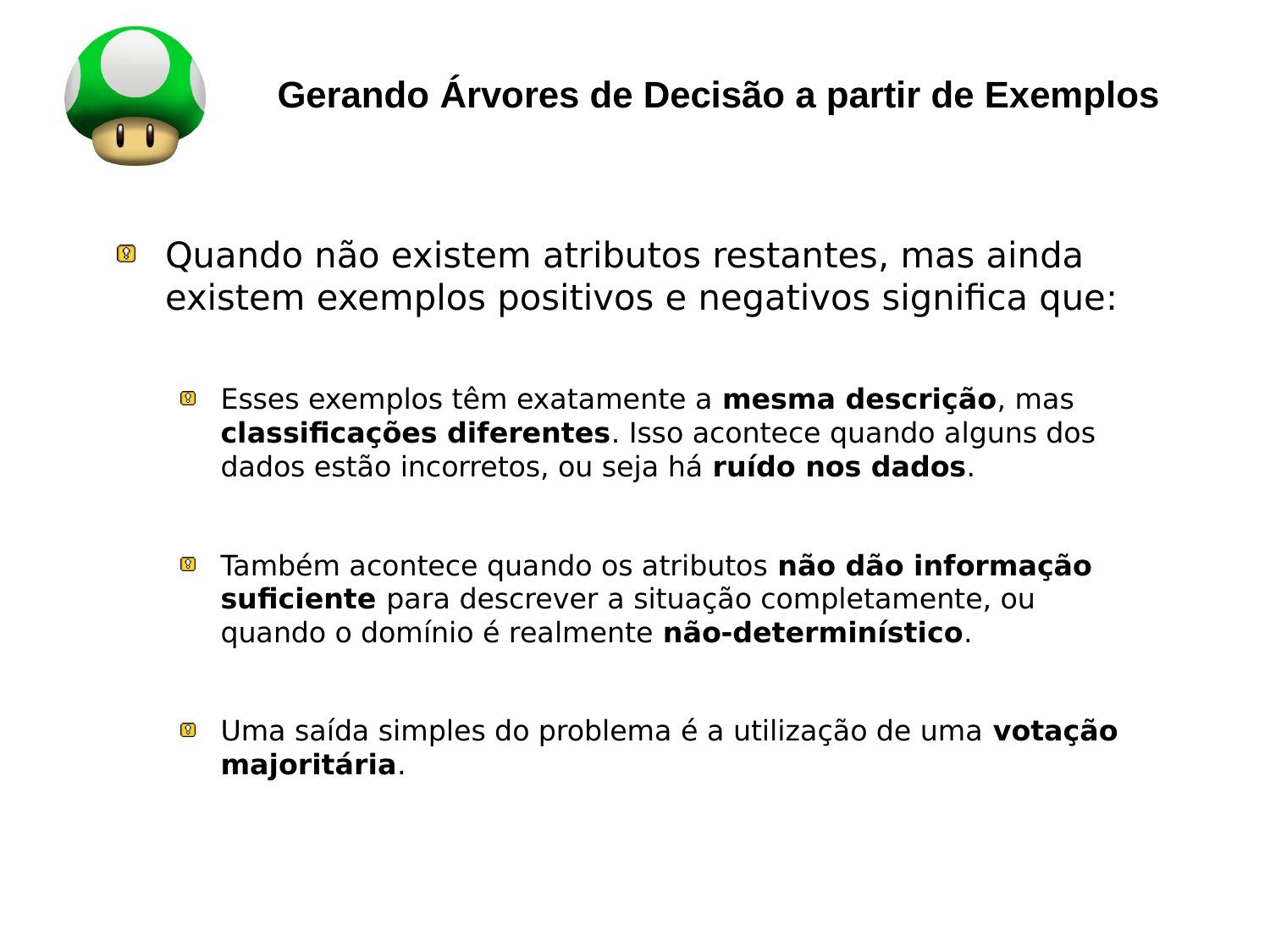

# Gerando Árvores de Decisão a partir de Exemplos
Quando não existem atributos restantes, mas ainda existem exemplos positivos e negativos significa que:

Esses exemplos têm exatamente a mesma descrição, mas classificações diferentes. Isso acontece quando alguns dos dados estão incorretos, ou seja há ruído nos dados.

Também acontece quando os atributos não dão informação suficiente para descrever a situação completamente, ou quando o domínio é realmente não-determinístico.

Uma saída simples do problema é a utilização de uma votação majoritária.